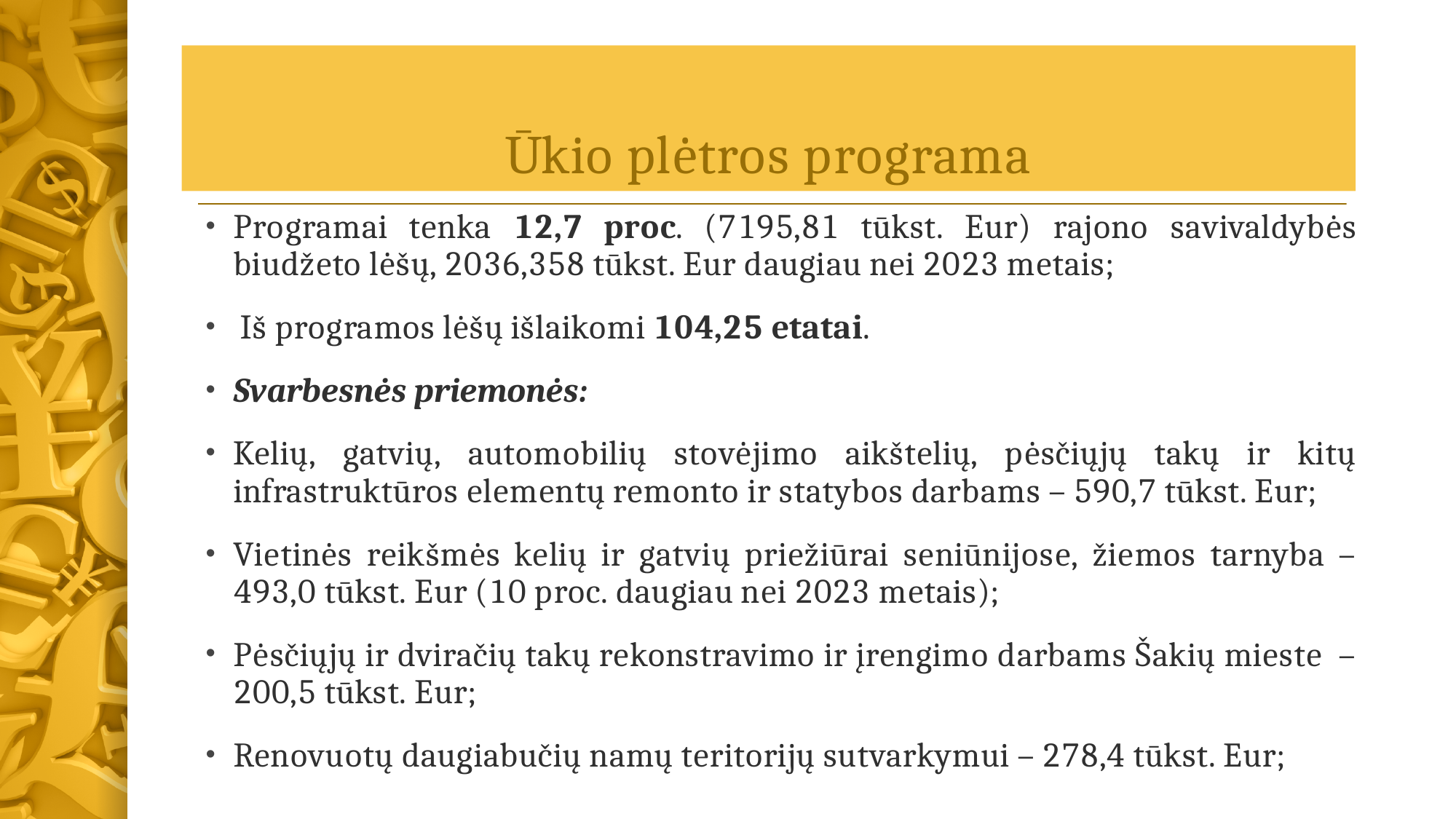

# Ūkio plėtros programa
Programai tenka 12,7 proc. (7195,81 tūkst. Eur) rajono savivaldybės biudžeto lėšų, 2036,358 tūkst. Eur daugiau nei 2023 metais;
 Iš programos lėšų išlaikomi 104,25 etatai.
Svarbesnės priemonės:
Kelių, gatvių, automobilių stovėjimo aikštelių, pėsčiųjų takų ir kitų infrastruktūros elementų remonto ir statybos darbams – 590,7 tūkst. Eur;
Vietinės reikšmės kelių ir gatvių priežiūrai seniūnijose, žiemos tarnyba – 493,0 tūkst. Eur (10 proc. daugiau nei 2023 metais);
Pėsčiųjų ir dviračių takų rekonstravimo ir įrengimo darbams Šakių mieste  –200,5 tūkst. Eur;
Renovuotų daugiabučių namų teritorijų sutvarkymui – 278,4 tūkst. Eur;